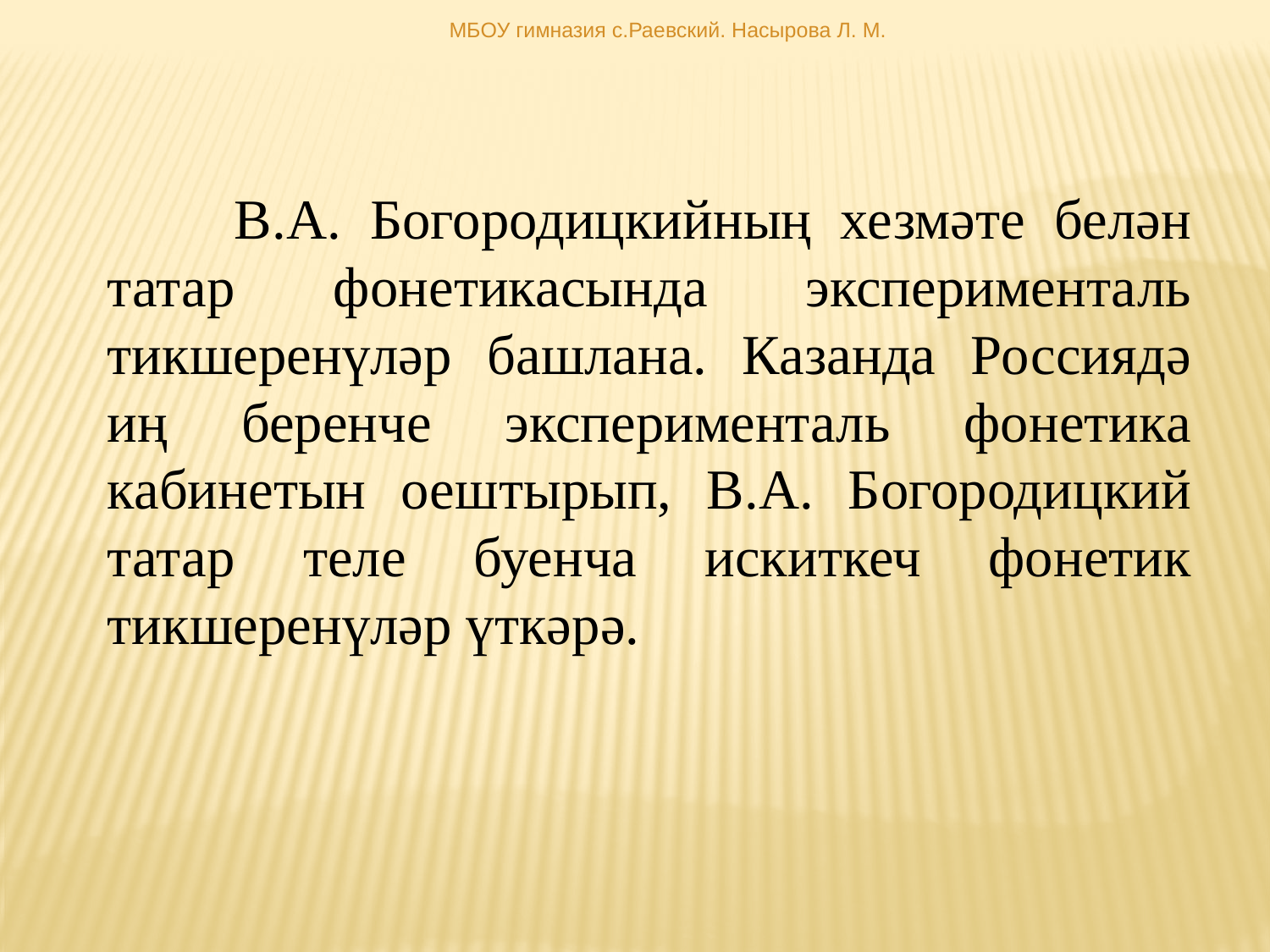

МБОУ гимназия с.Раевский. Насырова Л. М.
	В.А. Богородицкийның хезмәте белән татар фонетикасында эксперименталь тикшеренүләр башлана. Казанда Россиядә иң беренче эксперименталь фонетика кабинетын оештырып, В.А. Богородицкий татар теле буенча искиткеч фонетик тикшеренүләр үткәрә.